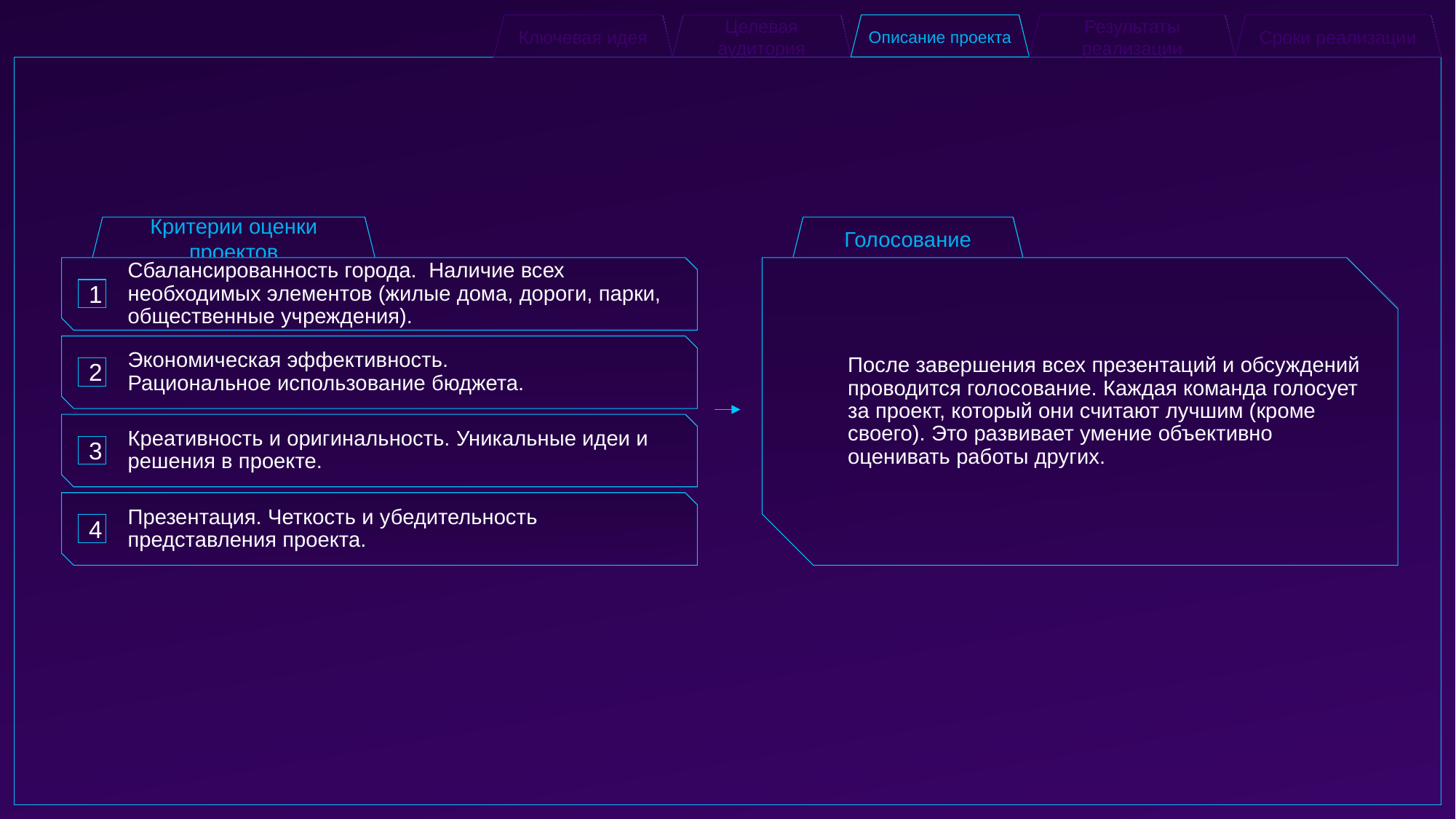

Ключевая идея
Целевая аудитория
Описание проекта
Результаты реализации
Сроки реализации

⁠Критерии оценки проектов
Голосование
После завершения всех презентаций и обсуждений проводится голосование. Каждая команда голосует за проект, который они считают лучшим (кроме своего). Это развивает умение объективно оценивать работы других.
Сбалансированность города.  Наличие всех необходимых элементов (жилые дома, дороги, парки, общественные учреждения).
1
Экономическая эффективность.
Рациональное использование бюджета.
2
Креативность и оригинальность. Уникальные идеи и решения в проекте.
3
Презентация. Четкость и убедительность представления проекта.
4